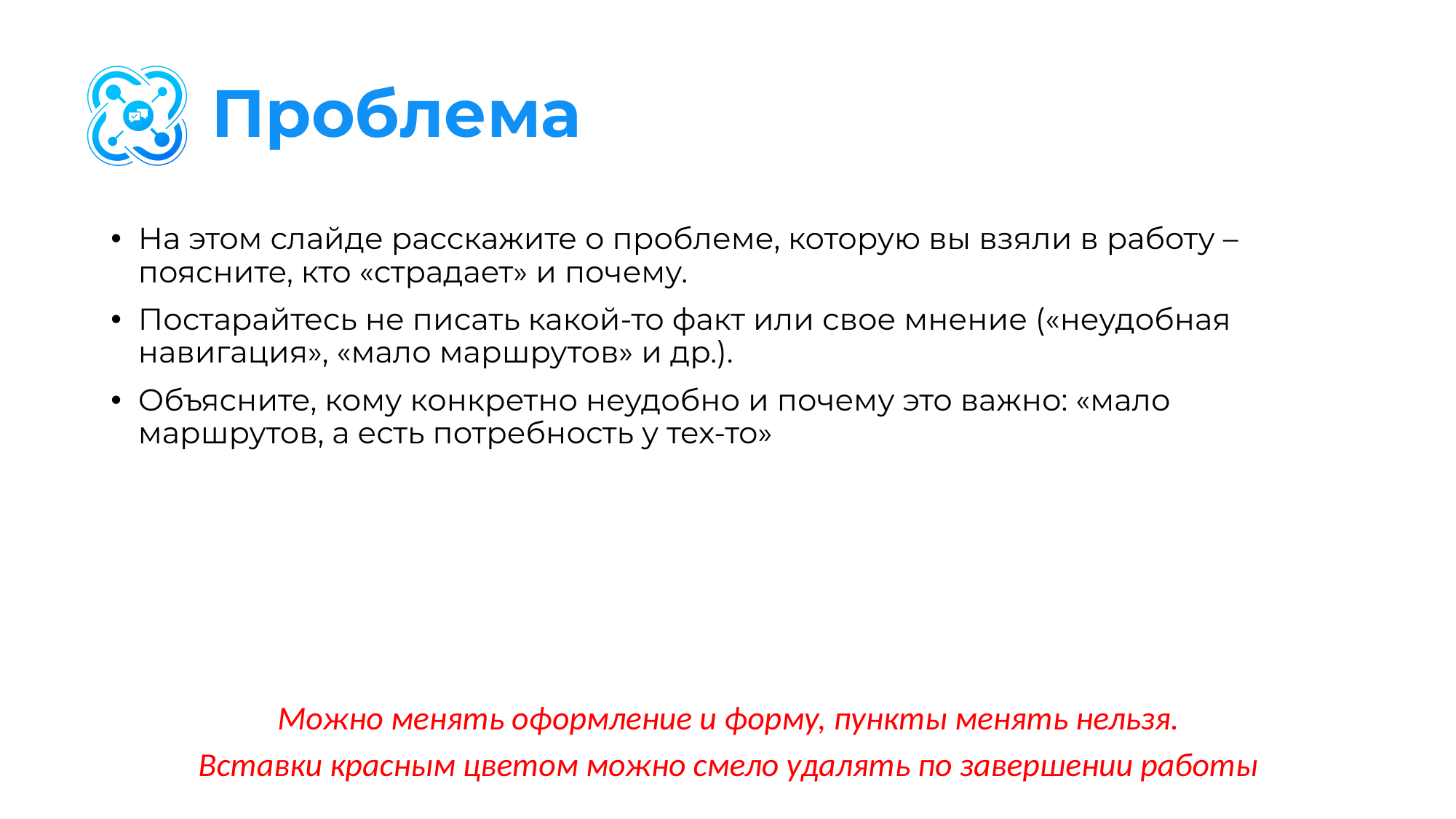

# Проблема
На этом слайде расскажите о проблеме, которую вы взяли в работу – поясните, кто «страдает» и почему.
Постарайтесь не писать какой-то факт или свое мнение («неудобная навигация», «мало маршрутов» и др.).
Объясните, кому конкретно неудобно и почему это важно: «мало маршрутов, а есть потребность у тех-то»
Можно менять оформление и форму, пункты менять нельзя.
Вставки красным цветом можно смело удалять по завершении работы